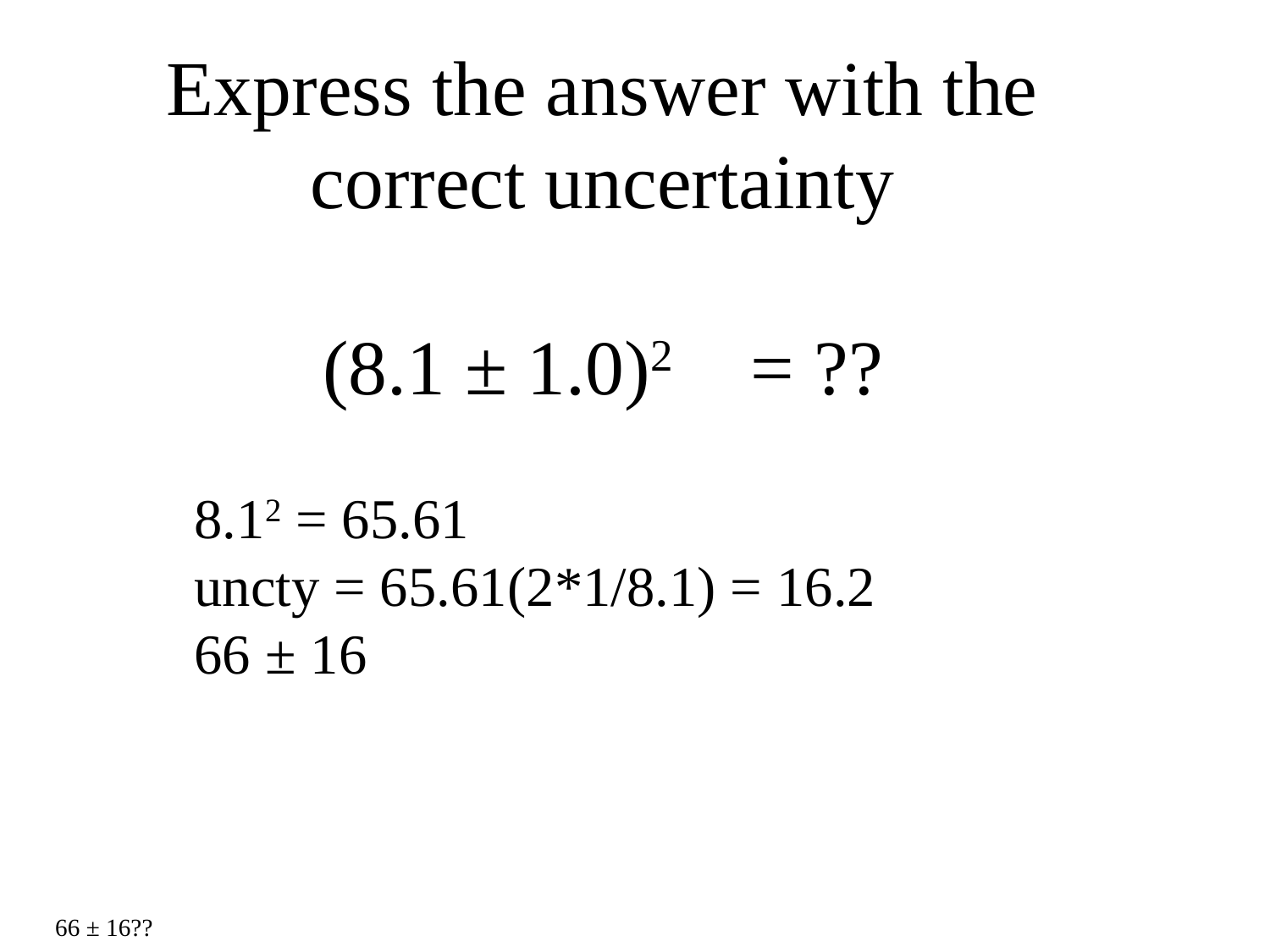

Express the answer with the correct uncertainty

(8.1 ± 1.0)2    = ??
8.12 = 65.61
uncty = 65.61(2*1/8.1) = 16.2
66 ± 16
66 ± 16??